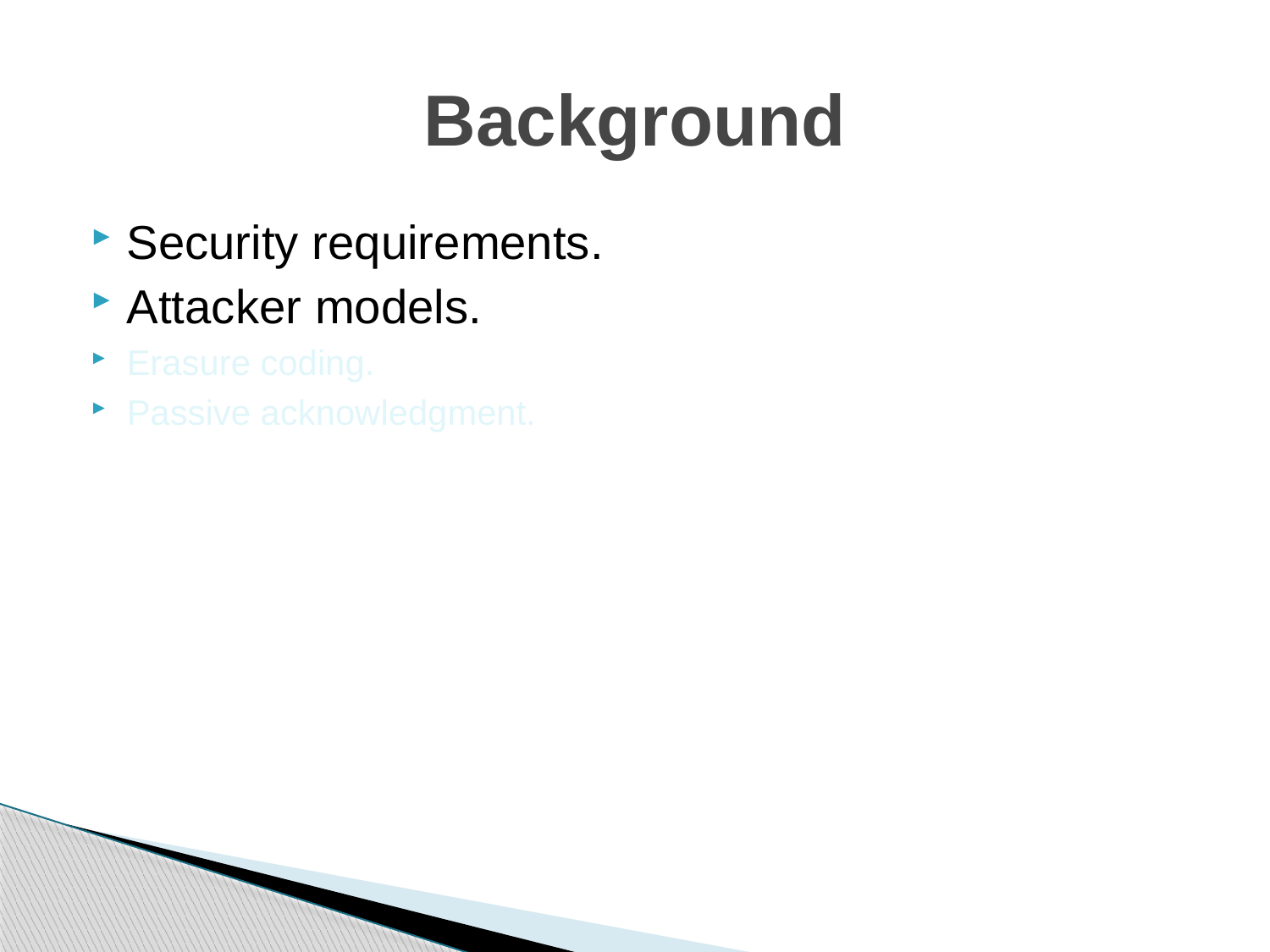

# Background
Security requirements.
Attacker models.
Erasure coding.
Passive acknowledgment.
52